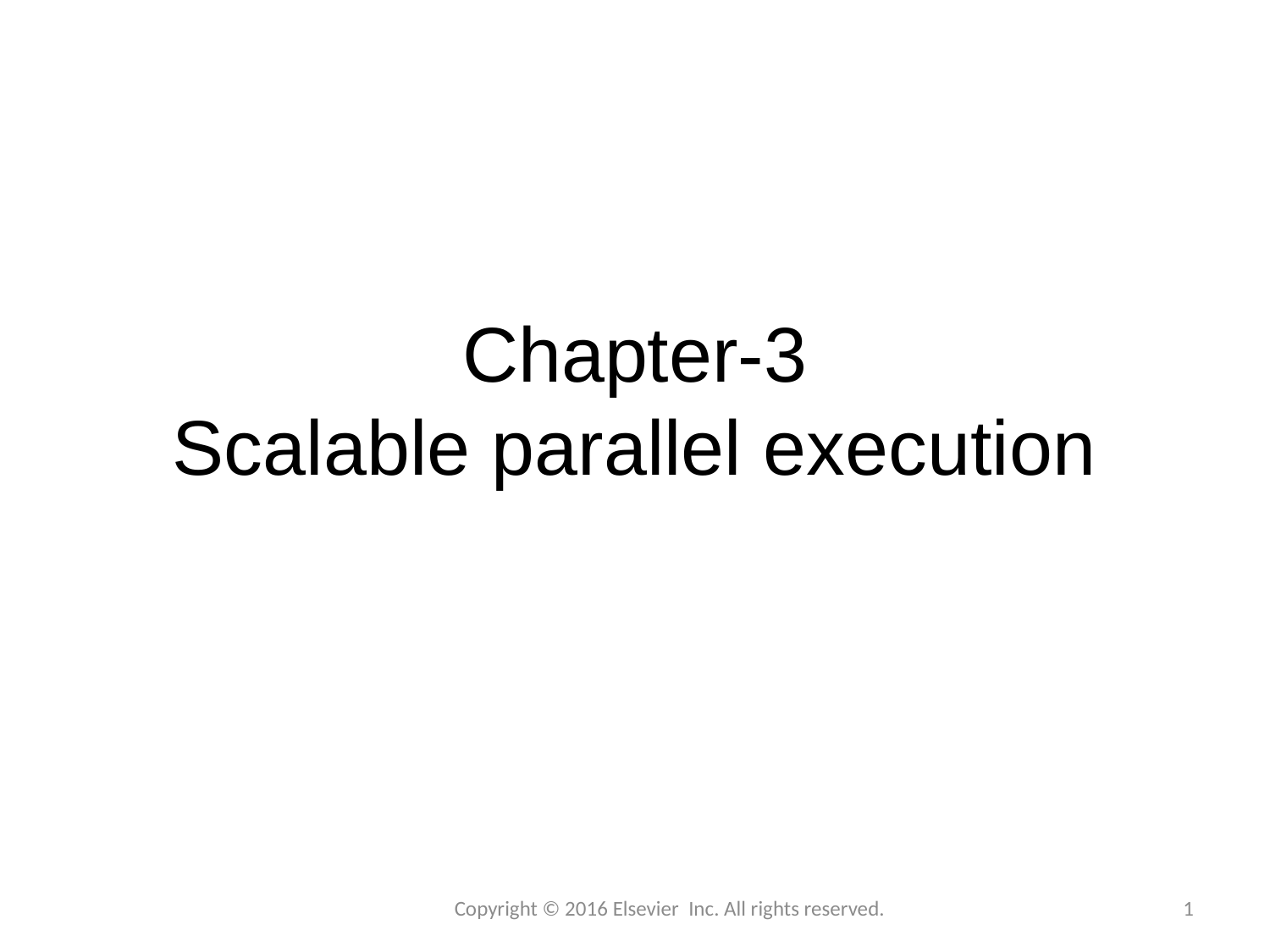

# Chapter-3 Scalable parallel execution
Copyright © 2016 Elsevier  Inc. All rights reserved.
1